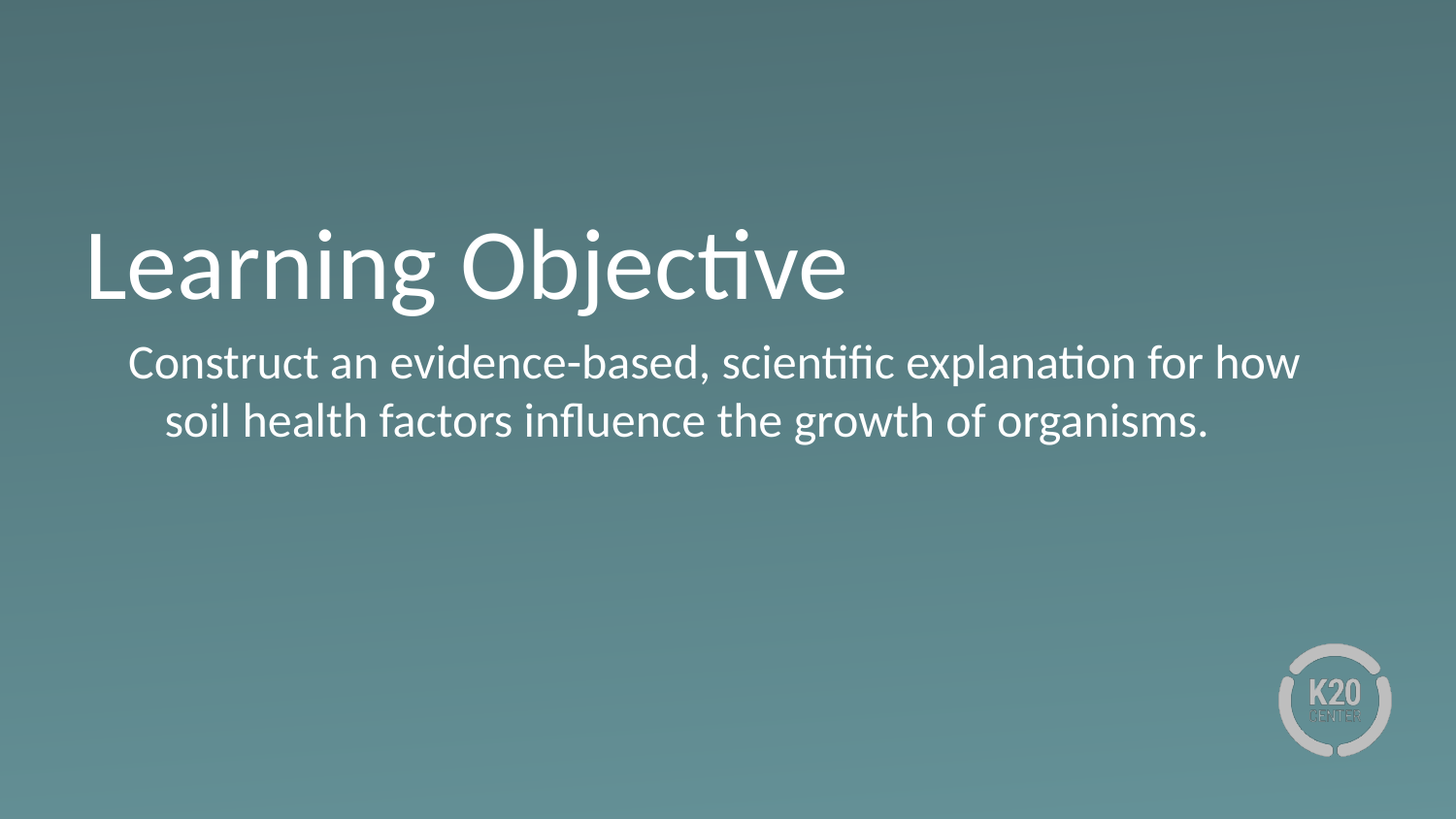

# Learning Objective
Construct an evidence-based, scientific explanation for how soil health factors influence the growth of organisms.